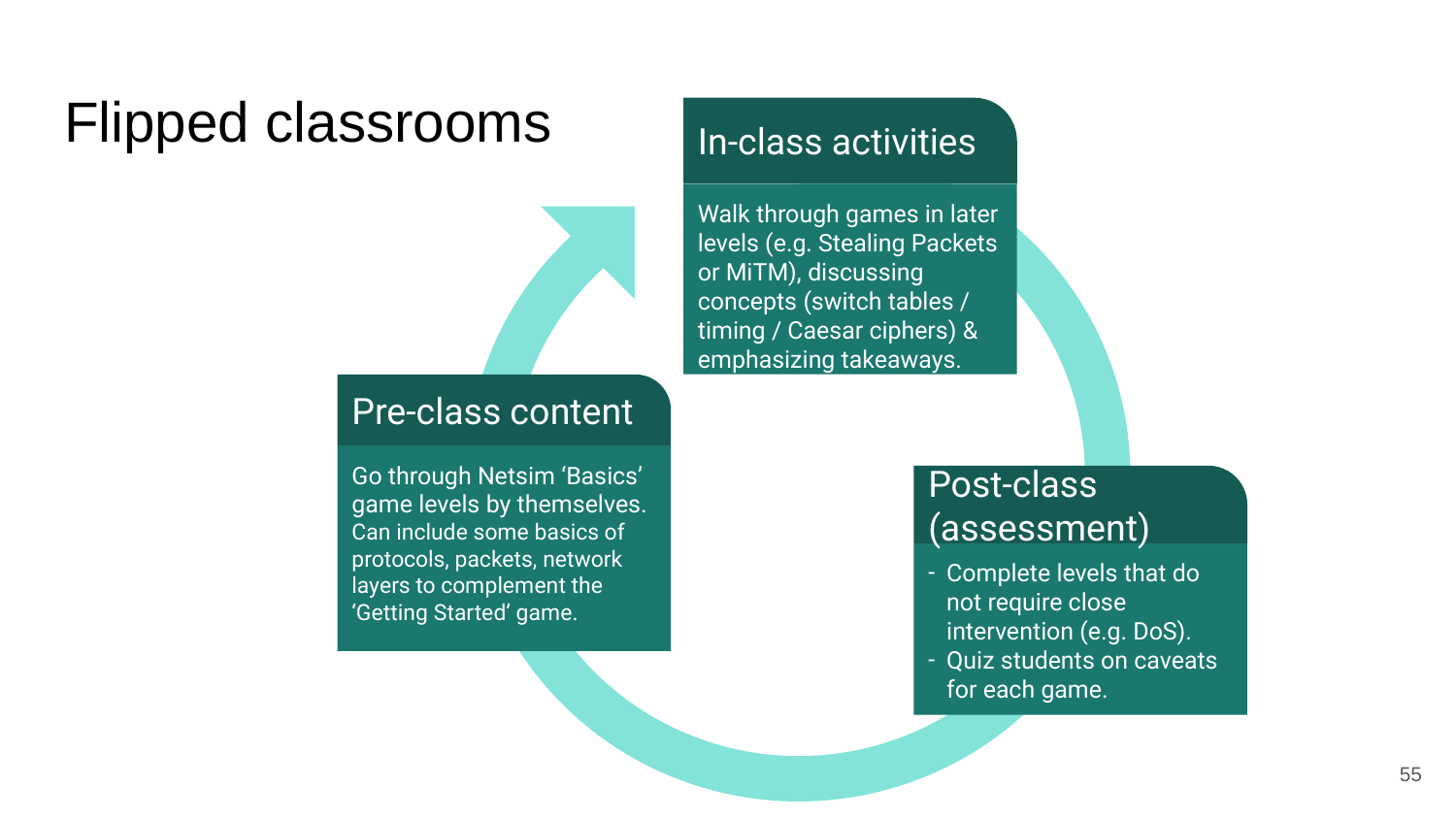

# Flipped classrooms
In-class activities
Walk through games in later levels (e.g. Stealing Packets or MiTM), discussing concepts (switch tables / timing / Caesar ciphers) & emphasizing takeaways.

Pre-class content
Go through Netsim ‘Basics’ game levels by themselves.
Can include some basics of protocols, packets, network layers to complement the ‘Getting Started’ game.
Post-class (assessment)
Complete levels that do not require close intervention (e.g. DoS).
Quiz students on caveats for each game.
55